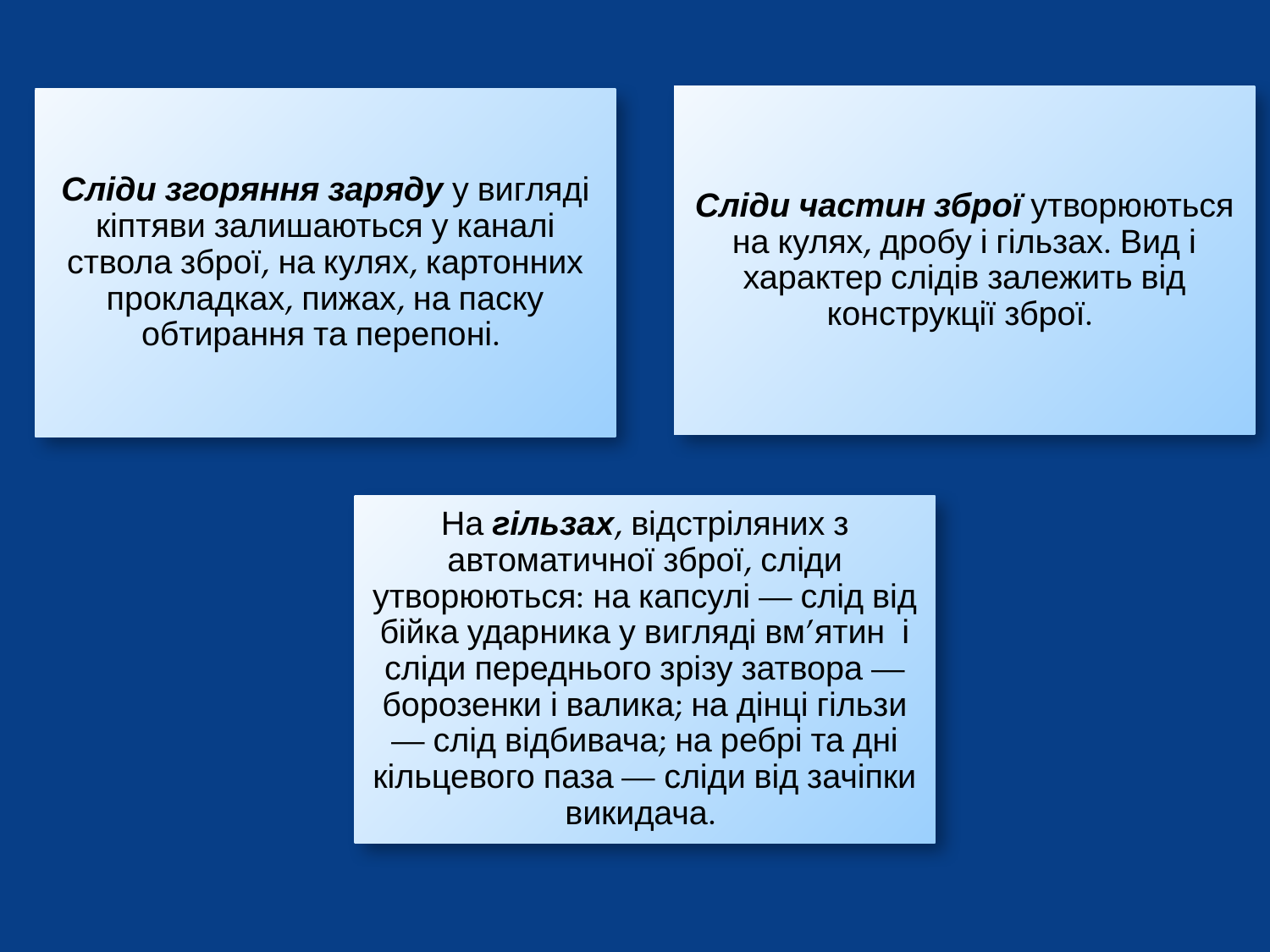

Сліди згоряння заряду у вигляді кіптяви залишаються у каналі ствола зброї, на кулях, картонних прокладках, пижах, на паску обтирання та перепоні.
Сліди частин зброї утворюються на кулях, дробу і гільзах. Вид і характер слідів залежить від конструкції зброї.
На гільзах, відстріляних з автоматичної зброї, сліди утворюються: на капсулі — слід від бійка ударника у вигляді вм’ятин  і сліди переднього зрізу затвора — борозенки і валика; на дінці гільзи — слід відбивача; на ребрі та дні кільцевого паза — сліди від зачіпки викидача.